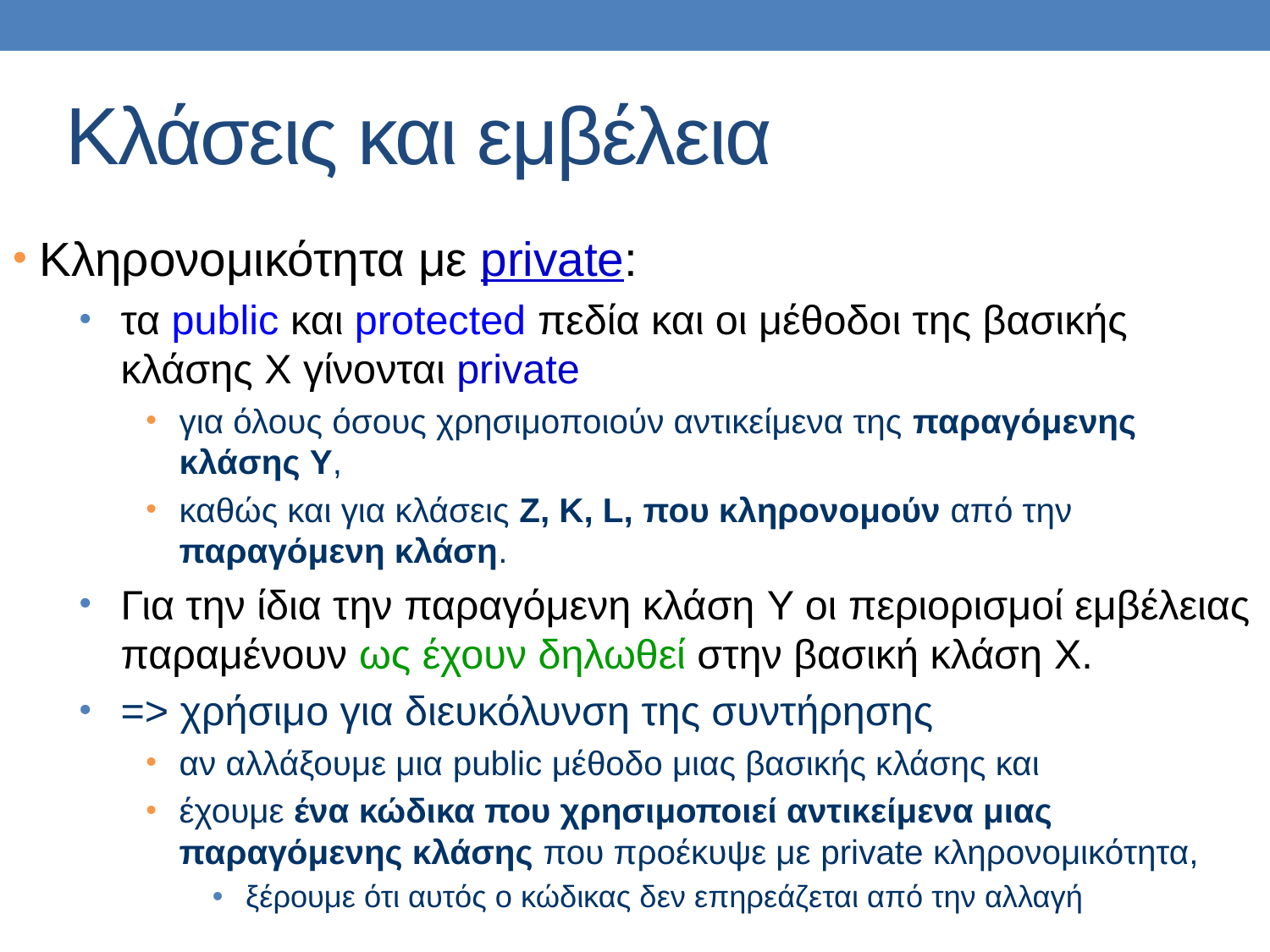

# Κλάσεις και εμβέλεια
Κληρονομικότητα με private:
τα public και protected πεδία και οι μέθοδοι της βασικής κλάσης X γίνονται private
για όλους όσους χρησιμοποιούν αντικείμενα της παραγόμενης κλάσης Y,
καθώς και για κλάσεις Z, K, L, που κληρονομούν από την παραγόμενη κλάση.
Για την ίδια την παραγόμενη κλάση Y οι περιορισμοί εμβέλειας παραμένουν ως έχουν δηλωθεί στην βασική κλάση X.
=> χρήσιμο για διευκόλυνση της συντήρησης
αν αλλάξουμε μια public μέθοδο μιας βασικής κλάσης και
έχουμε ένα κώδικα που χρησιμοποιεί αντικείμενα μιας παραγόμενης κλάσης που προέκυψε με private κληρονομικότητα,
ξέρουμε ότι αυτός ο κώδικας δεν επηρεάζεται από την αλλαγή